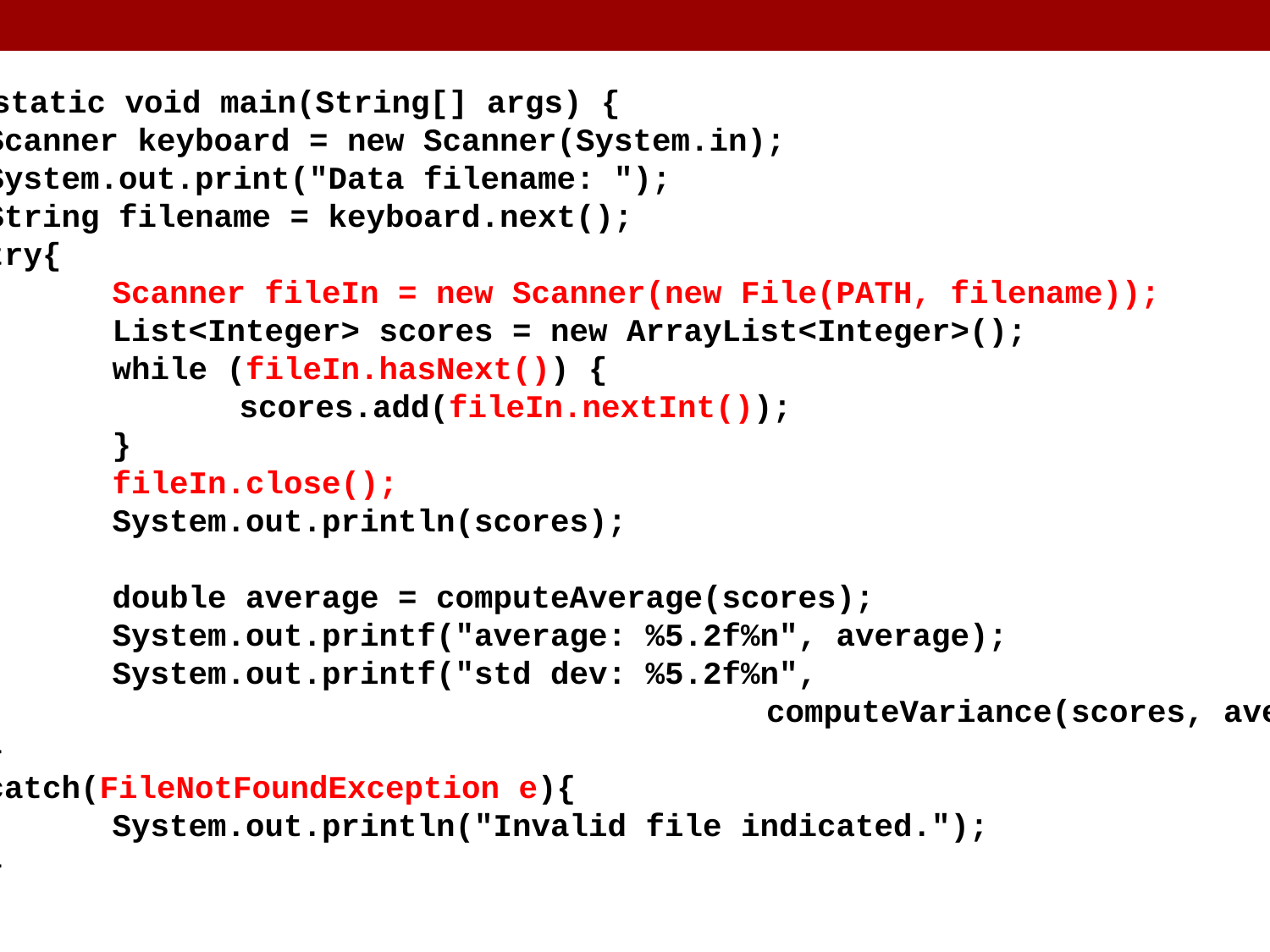

public static void main(String[] args) {
	Scanner keyboard = new Scanner(System.in);
	System.out.print("Data filename: ");
	String filename = keyboard.next();
	try{
		Scanner fileIn = new Scanner(new File(PATH, filename));
		List<Integer> scores = new ArrayList<Integer>();
		while (fileIn.hasNext()) {
			scores.add(fileIn.nextInt());
		}
		fileIn.close();
		System.out.println(scores);

		double average = computeAverage(scores);
		System.out.printf("average: %5.2f%n", average);
		System.out.printf("std dev: %5.2f%n",
							 computeVariance(scores, average));
	}
	catch(FileNotFoundException e){
		System.out.println("Invalid file indicated.");
	}
}